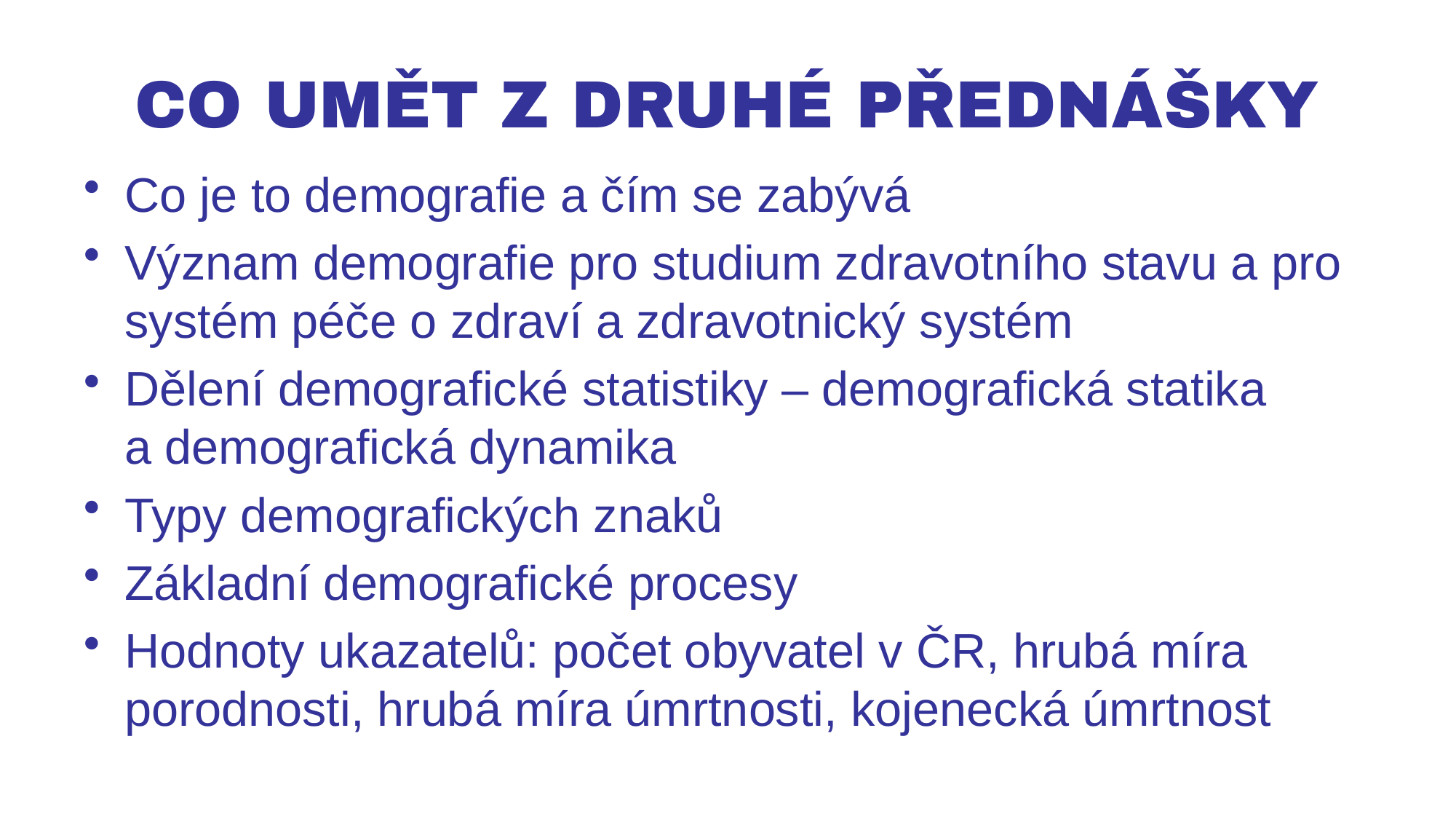

# Co umět z druhé přednášky
Co je to demografie a čím se zabývá
Význam demografie pro studium zdravotního stavu a pro systém péče o zdraví a zdravotnický systém
Dělení demografické statistiky – demografická statika a demografická dynamika
Typy demografických znaků
Základní demografické procesy
Hodnoty ukazatelů: počet obyvatel v ČR, hrubá míra porodnosti, hrubá míra úmrtnosti, kojenecká úmrtnost